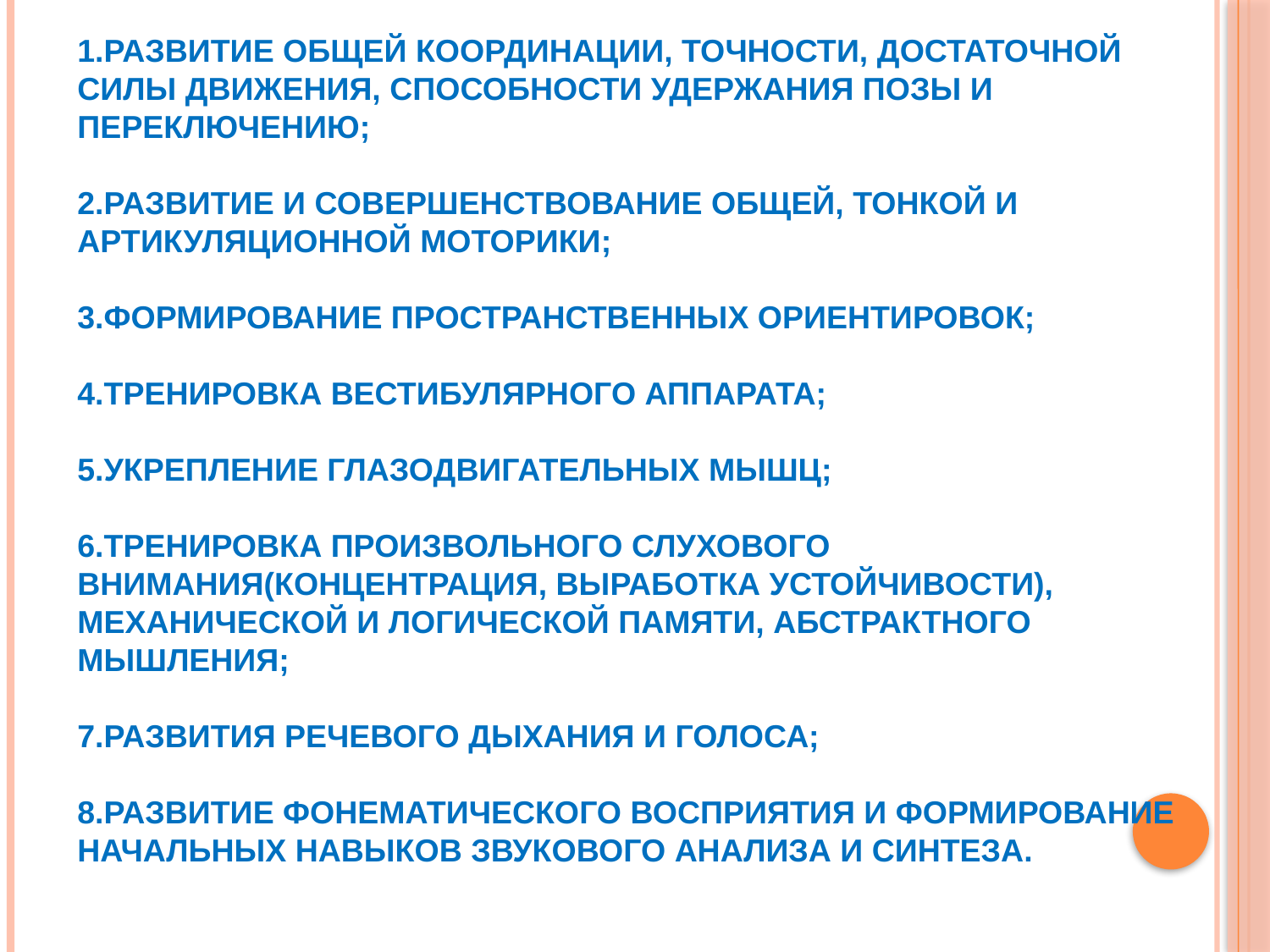

# 1.Развитие общей координации, точности, достаточной силы движения, способности удержания позы и переключению; 2.Развитие и совершенствование общей, тонкой и артикуляционной моторики; 3.Формирование пространственных ориентировок; 4.Тренировка вестибулярного аппарата; 5.Укрепление глазодвигательных мышц; 6.Тренировка произвольного слухового внимания(концентрация, выработка устойчивости), механической и логической памяти, абстрактного мышления; 7.Развития речевого дыхания и голоса; 8.Развитие фонематического восприятия и формирование начальных навыков звукового анализа и синтеза.